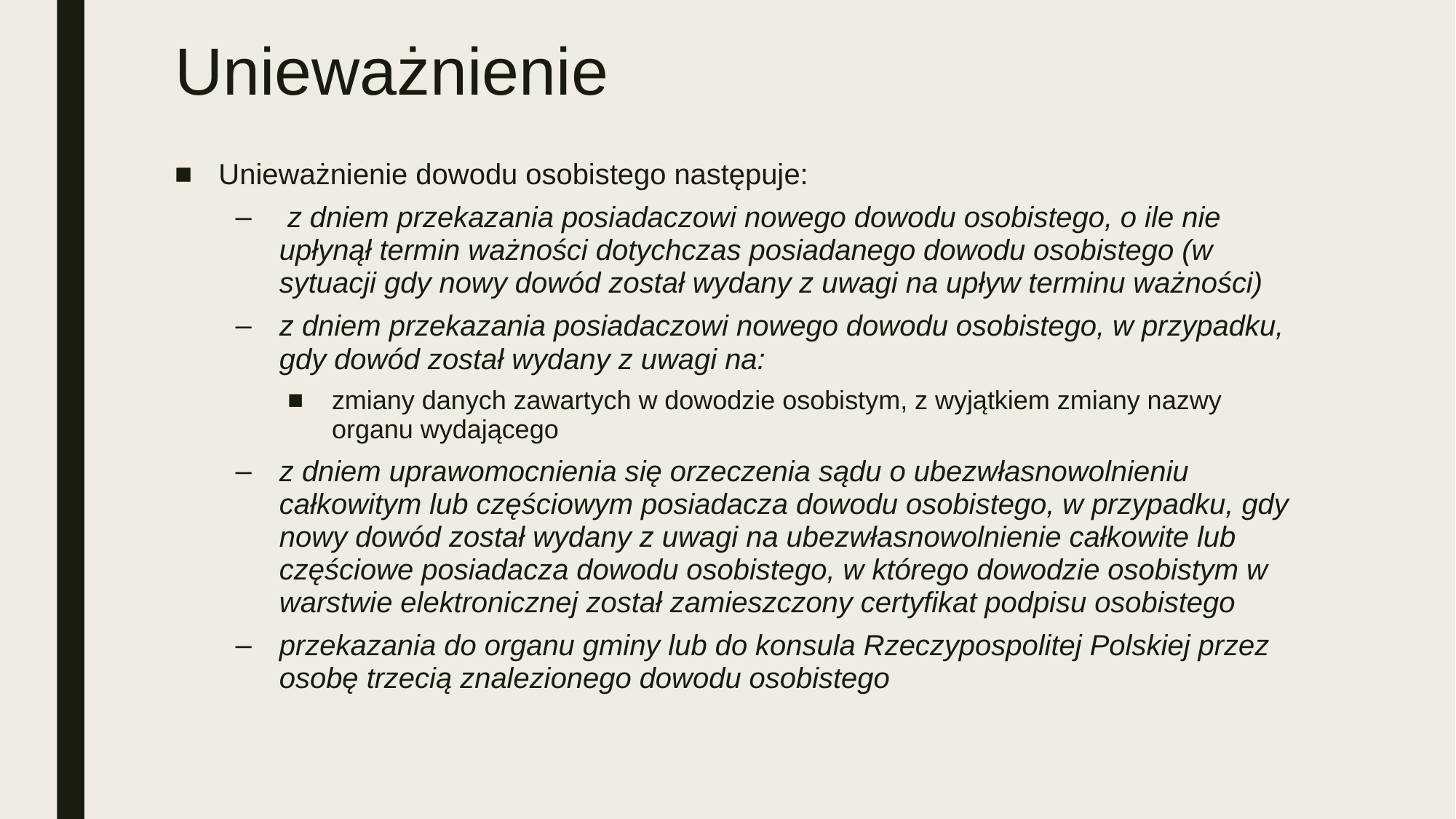

# Unieważnienie
Unieważnienie dowodu osobistego następuje:
 z dniem przekazania posiadaczowi nowego dowodu osobistego, o ile nie upłynął termin ważności dotychczas posiadanego dowodu osobistego (w sytuacji gdy nowy dowód został wydany z uwagi na upływ terminu ważności)
z dniem przekazania posiadaczowi nowego dowodu osobistego, w przypadku, gdy dowód został wydany z uwagi na:
zmiany danych zawartych w dowodzie osobistym, z wyjątkiem zmiany nazwy organu wydającego
z dniem uprawomocnienia się orzeczenia sądu o ubezwłasnowolnieniu całkowitym lub częściowym posiadacza dowodu osobistego, w przypadku, gdy nowy dowód został wydany z uwagi na ubezwłasnowolnienie całkowite lub częściowe posiadacza dowodu osobistego, w którego dowodzie osobistym w warstwie elektronicznej został zamieszczony certyfikat podpisu osobistego
przekazania do organu gminy lub do konsula Rzeczypospolitej Polskiej przez osobę trzecią znalezionego dowodu osobistego